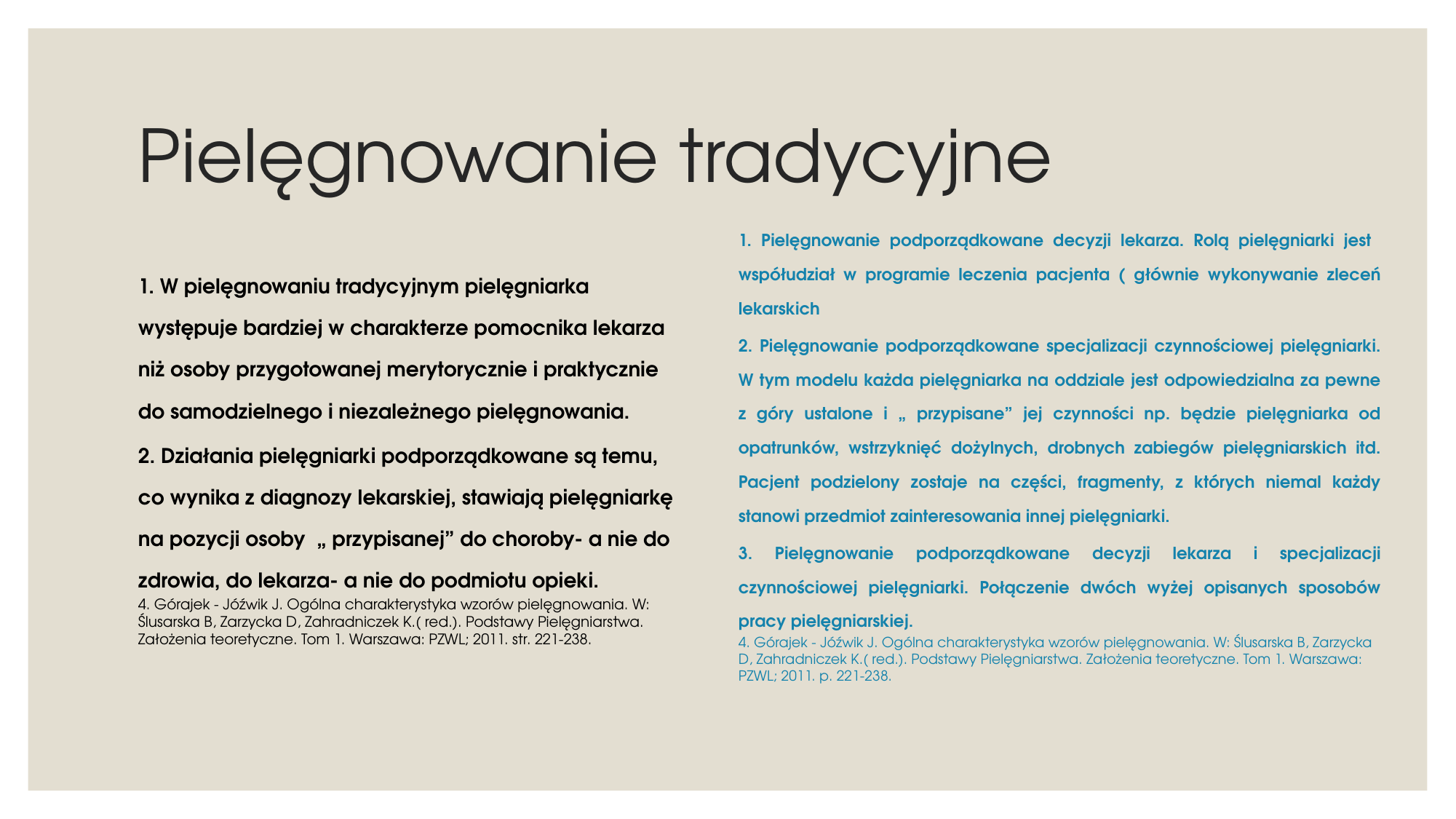

# Pielęgnowanie tradycyjne
1. Pielęgnowanie podporządkowane decyzji lekarza. Rolą pielęgniarki jest  współudział w programie leczenia pacjenta ( głównie wykonywanie zleceń lekarskich
2. Pielęgnowanie podporządkowane specjalizacji czynnościowej pielęgniarki. W tym modelu każda pielęgniarka na oddziale jest odpowiedzialna za pewne z góry ustalone i „ przypisane” jej czynności np. będzie pielęgniarka od opatrunków, wstrzyknięć dożylnych, drobnych zabiegów pielęgniarskich itd. Pacjent podzielony zostaje na części, fragmenty, z których niemal każdy stanowi przedmiot zainteresowania innej pielęgniarki.
3. Pielęgnowanie podporządkowane decyzji lekarza i specjalizacji czynnościowej pielęgniarki. Połączenie dwóch wyżej opisanych sposobów pracy pielęgniarskiej.
4. Górajek - Jóźwik J. Ogólna charakterystyka wzorów pielęgnowania. W: Ślusarska B, Zarzycka D, Zahradniczek K.( red.). Podstawy Pielęgniarstwa. Założenia teoretyczne. Tom 1. Warszawa: PZWL; 2011. p. 221-238.

1. W pielęgnowaniu tradycyjnym pielęgniarka występuje bardziej w charakterze pomocnika lekarza niż osoby przygotowanej merytorycznie i praktycznie do samodzielnego i niezależnego pielęgnowania.
2. Działania pielęgniarki podporządkowane są temu, co wynika z diagnozy lekarskiej, stawiają pielęgniarkę na pozycji osoby  „ przypisanej” do choroby- a nie do zdrowia, do lekarza- a nie do podmiotu opieki.
4. Górajek - Jóźwik J. Ogólna charakterystyka wzorów pielęgnowania. W: Ślusarska B, Zarzycka D, Zahradniczek K.( red.). Podstawy Pielęgniarstwa. Założenia teoretyczne. Tom 1. Warszawa: PZWL; 2011. str. 221-238.